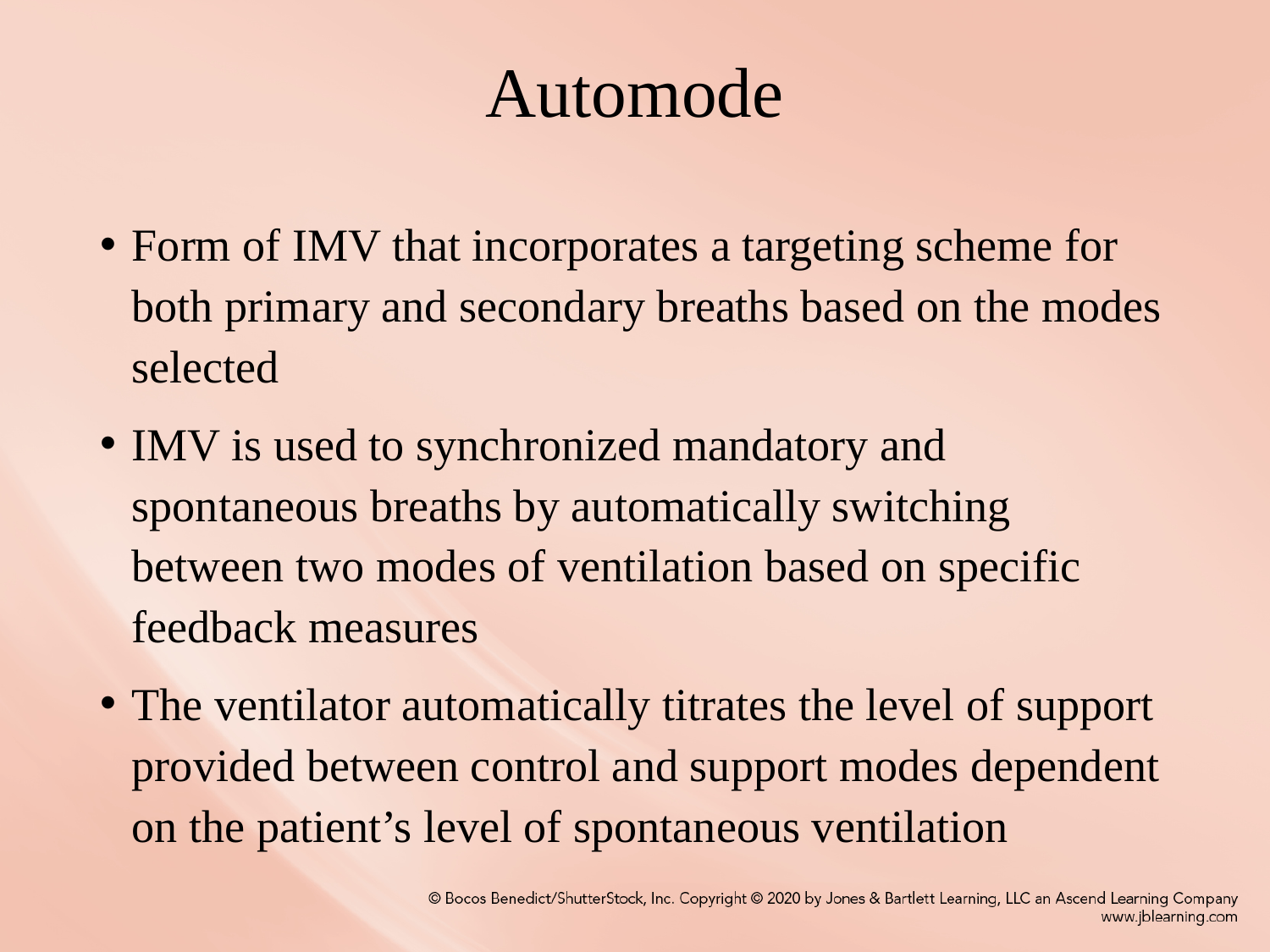

# Automode
Form of IMV that incorporates a targeting scheme for both primary and secondary breaths based on the modes selected
IMV is used to synchronized mandatory and spontaneous breaths by automatically switching between two modes of ventilation based on specific feedback measures
The ventilator automatically titrates the level of support provided between control and support modes dependent on the patient’s level of spontaneous ventilation